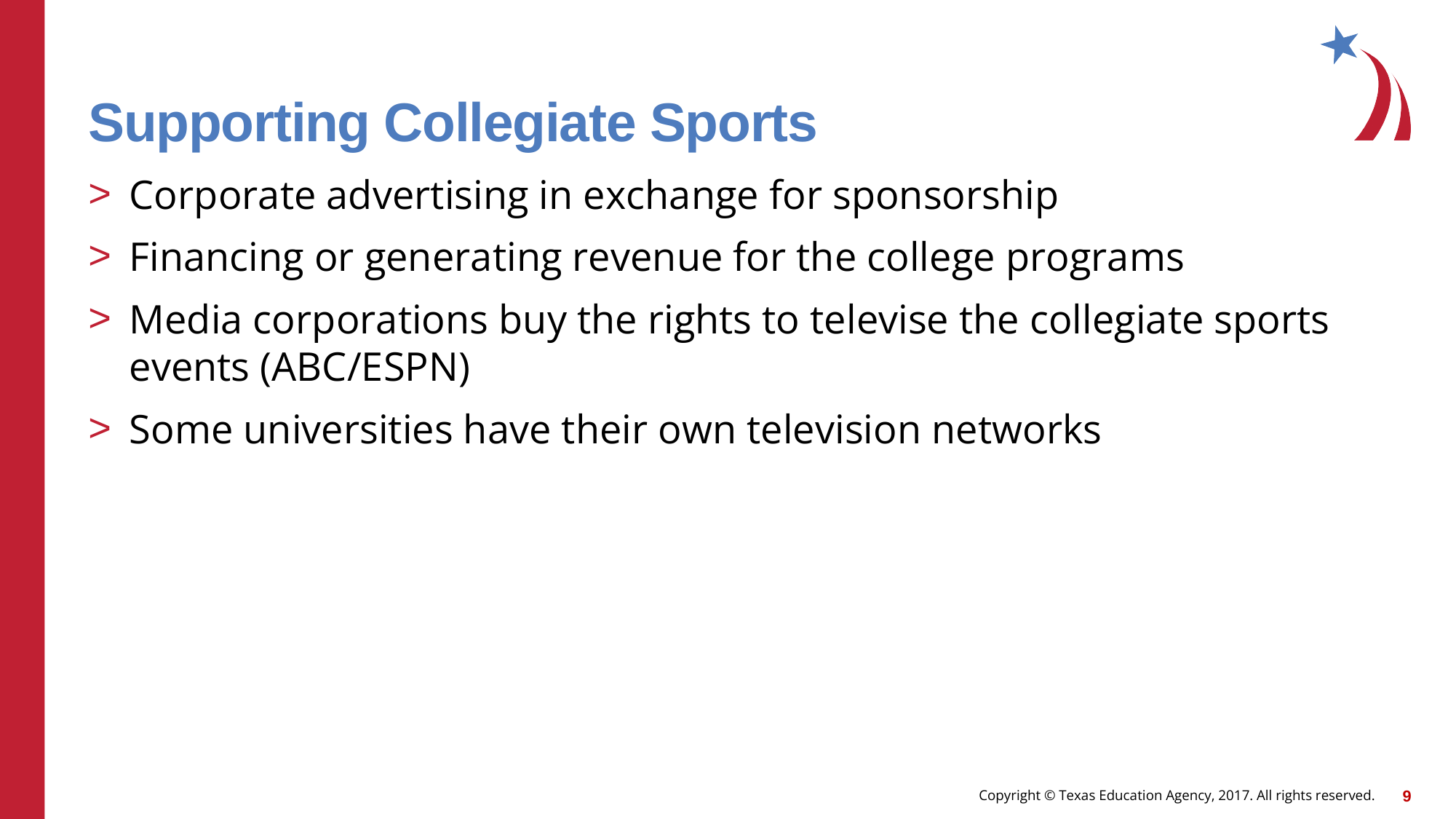

# Supporting Collegiate Sports
Corporate advertising in exchange for sponsorship
Financing or generating revenue for the college programs
Media corporations buy the rights to televise the collegiate sports events (ABC/ESPN)
Some universities have their own television networks